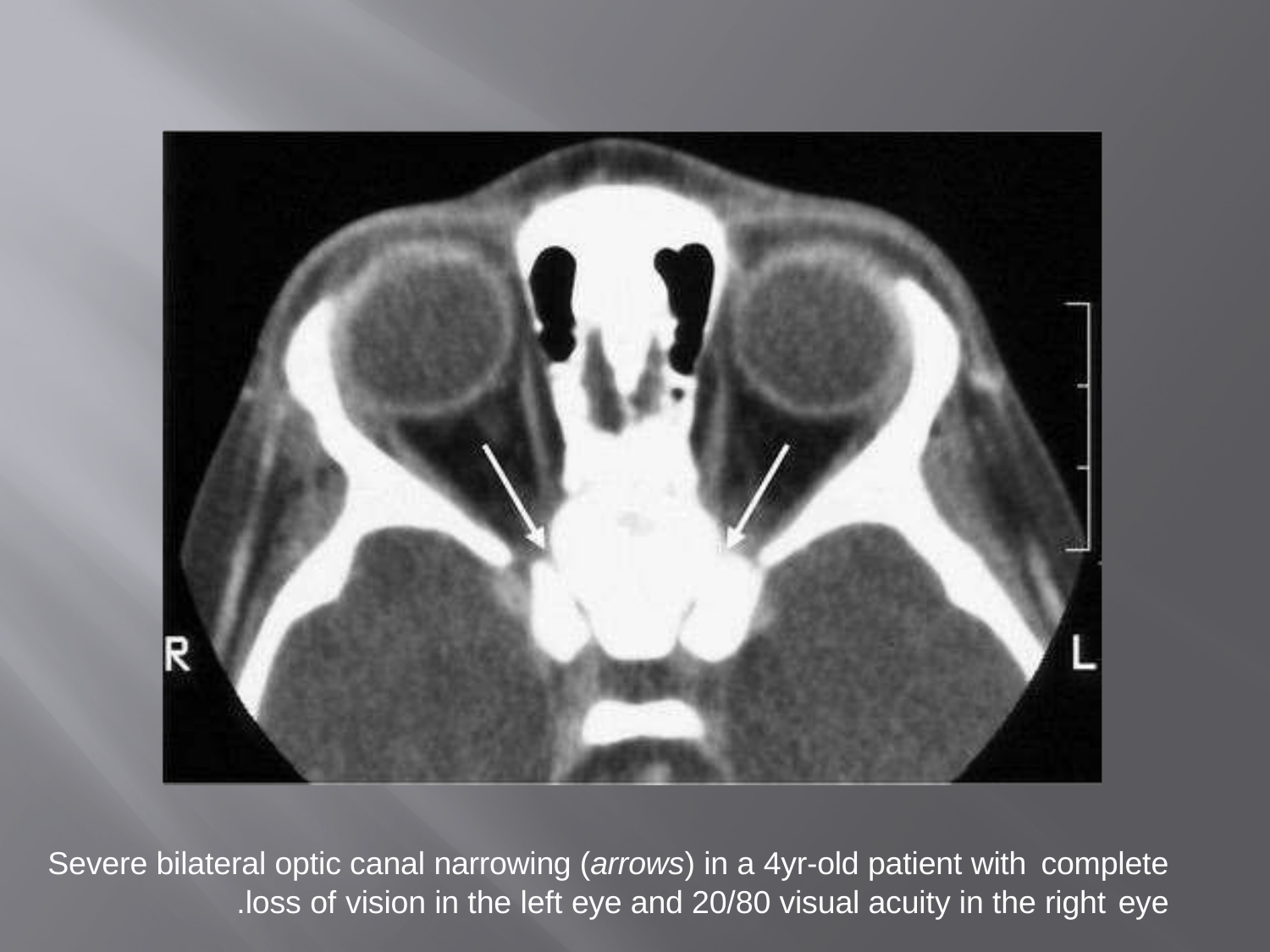

Severe bilateral optic canal narrowing (arrows) in a 4yr-old patient with complete
loss of vision in the left eye and 20/80 visual acuity in the right eye.